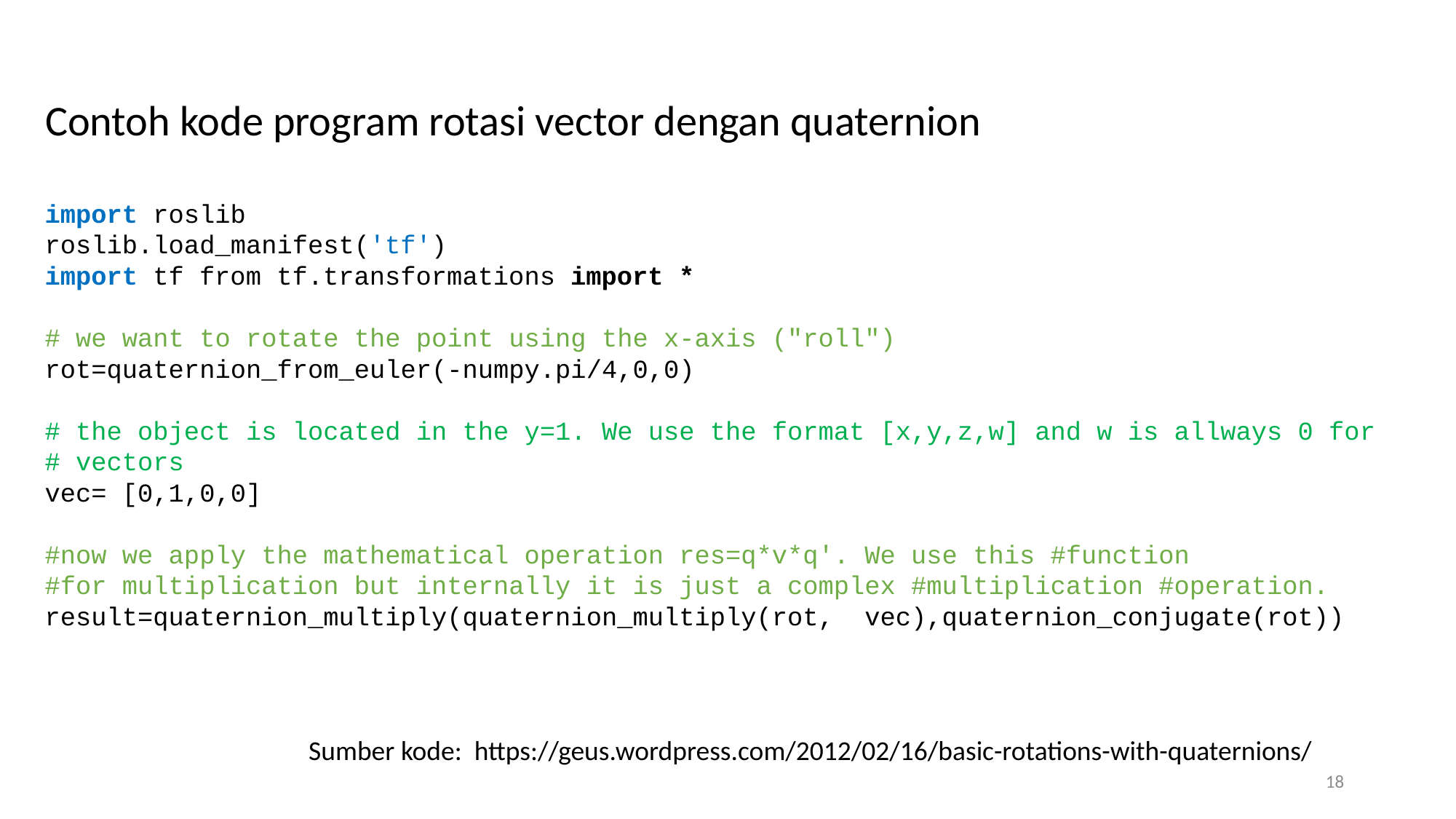

Contoh kode program rotasi vector dengan quaternion

import roslib
roslib.load_manifest('tf')
import tf from tf.transformations import *

# we want to rotate the point using the x-axis ("roll")
rot=quaternion_from_euler(-numpy.pi/4,0,0)

# the object is located in the y=1. We use the format [x,y,z,w] and w is allways 0 for
# vectors
vec= [0,1,0,0]

#now we apply the mathematical operation res=q*v*q'. We use this #function
#for multiplication but internally it is just a complex #multiplication #operation.
result=quaternion_multiply(quaternion_multiply(rot,  vec),quaternion_conjugate(rot))
Sumber kode:  https://geus.wordpress.com/2012/02/16/basic-rotations-with-quaternions/
18